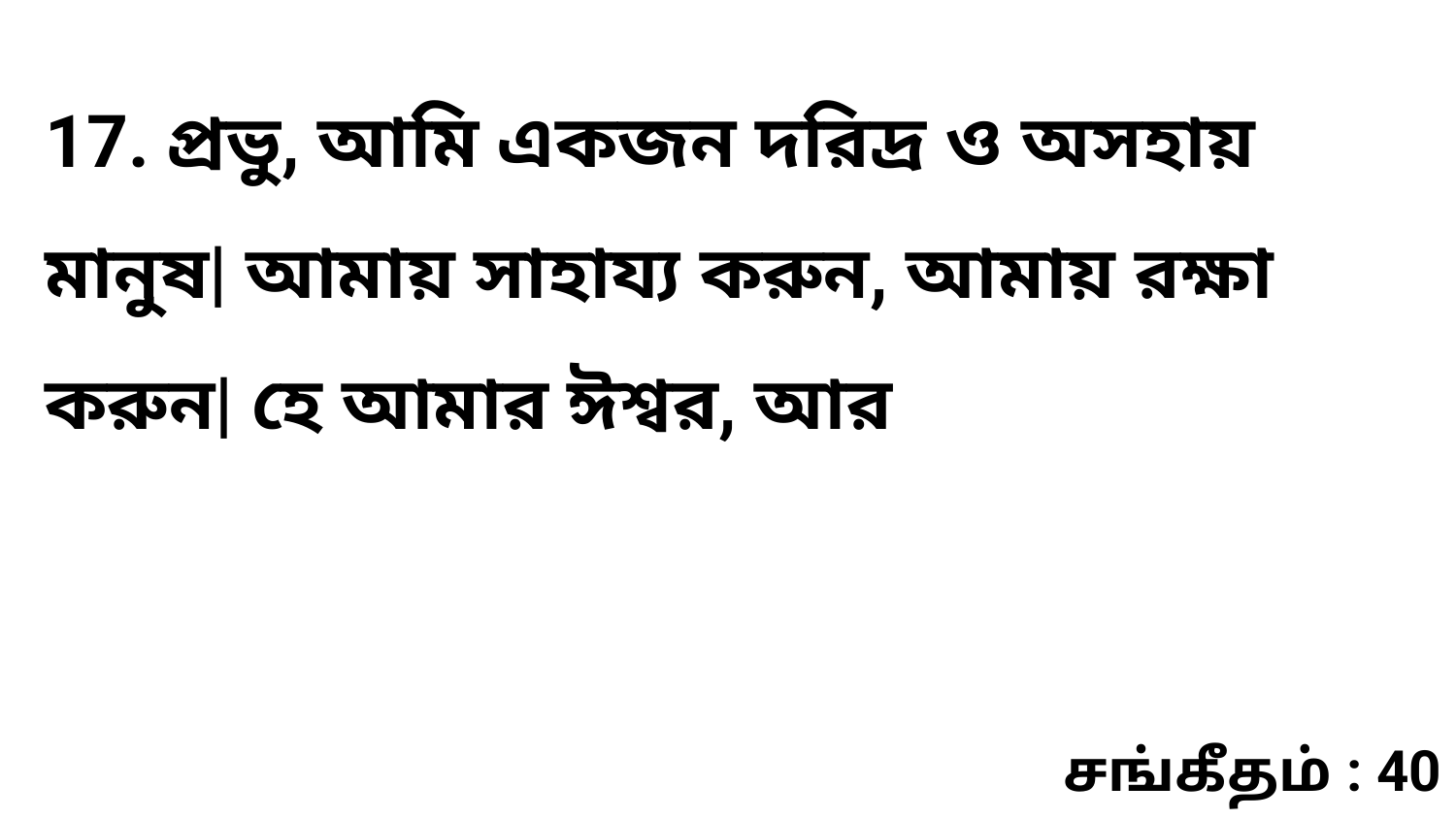

17. প্রভু, আমি একজন দরিদ্র ও অসহায় মানুষ| আমায় সাহায্য করুন, আমায় রক্ষা করুন| হে আমার ঈশ্বর, আর
சங்கீதம் : 40